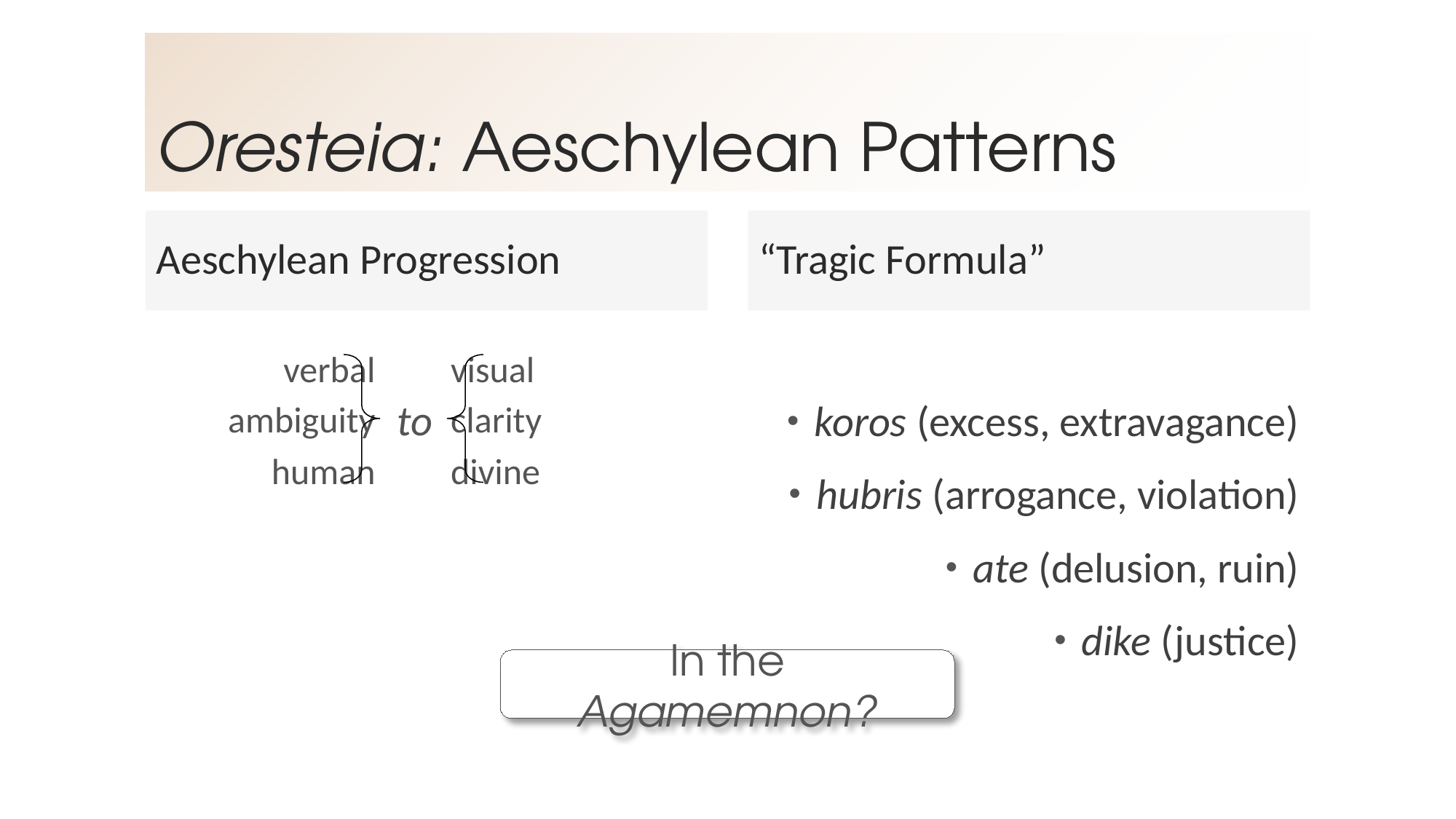

# Oresteia: Aeschylean Patterns
Aeschylean Progression
“Tragic Formula”
koros (excess, extravagance)
hubris (arrogance, violation)
ate (delusion, ruin)
dike (justice)
verbal
ambiguity
human
visual
clarity
divine

to
In the Agamemnon?